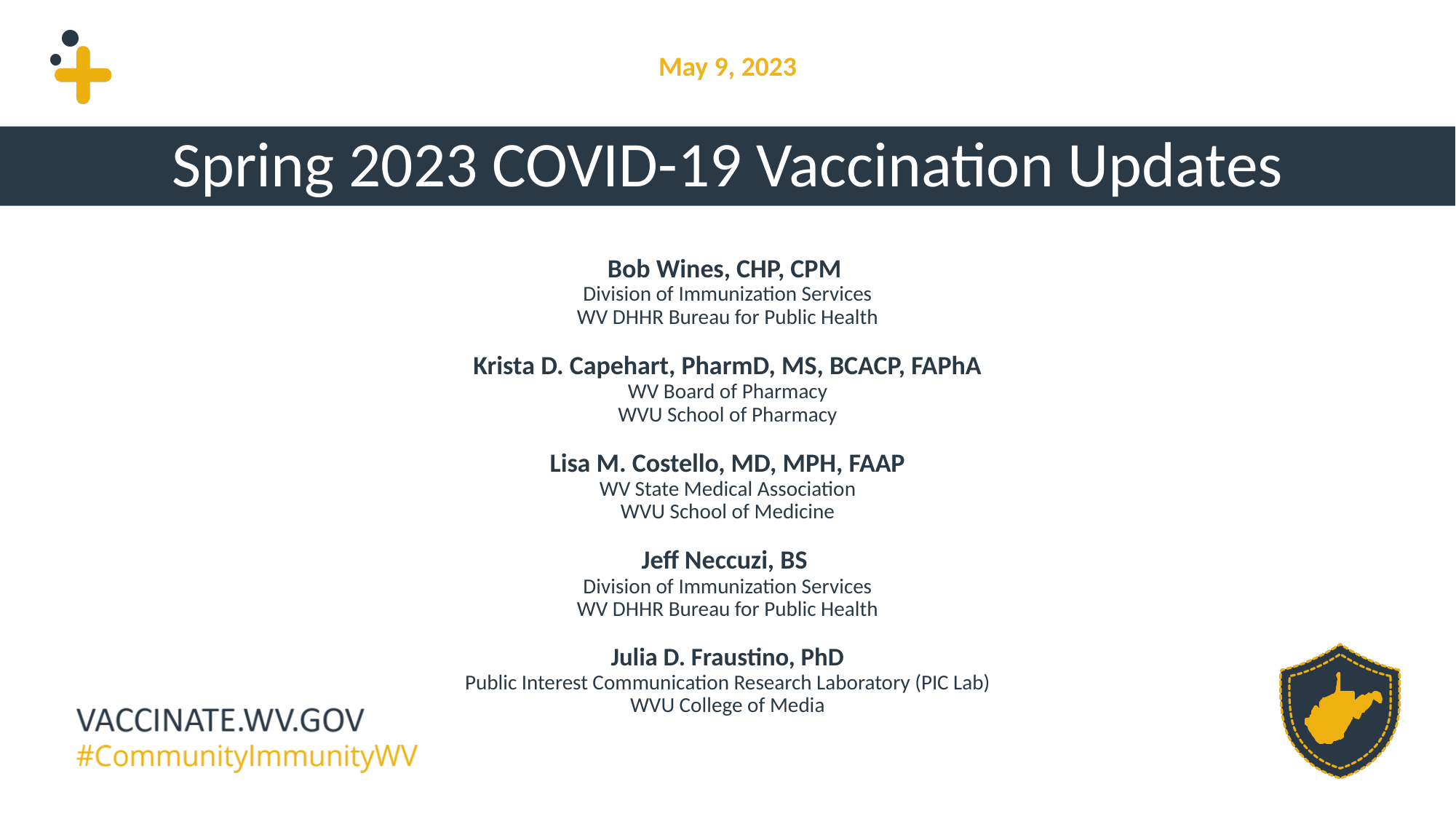

May 9, 2023
Spring 2023 COVID-19 Vaccination Updates

Bob Wines, CHP, CPM
Division of Immunization Services
WV DHHR Bureau for Public Health

Krista D. Capehart, PharmD, MS, BCACP, FAPhA
WV Board of Pharmacy
WVU School of Pharmacy

Lisa M. Costello, MD, MPH, FAAP
WV State Medical Association
WVU School of Medicine

Jeff Neccuzi, BS
Division of Immunization Services
WV DHHR Bureau for Public Health

Julia D. Fraustino, PhD
Public Interest Communication Research Laboratory (PIC Lab)
WVU College of Media